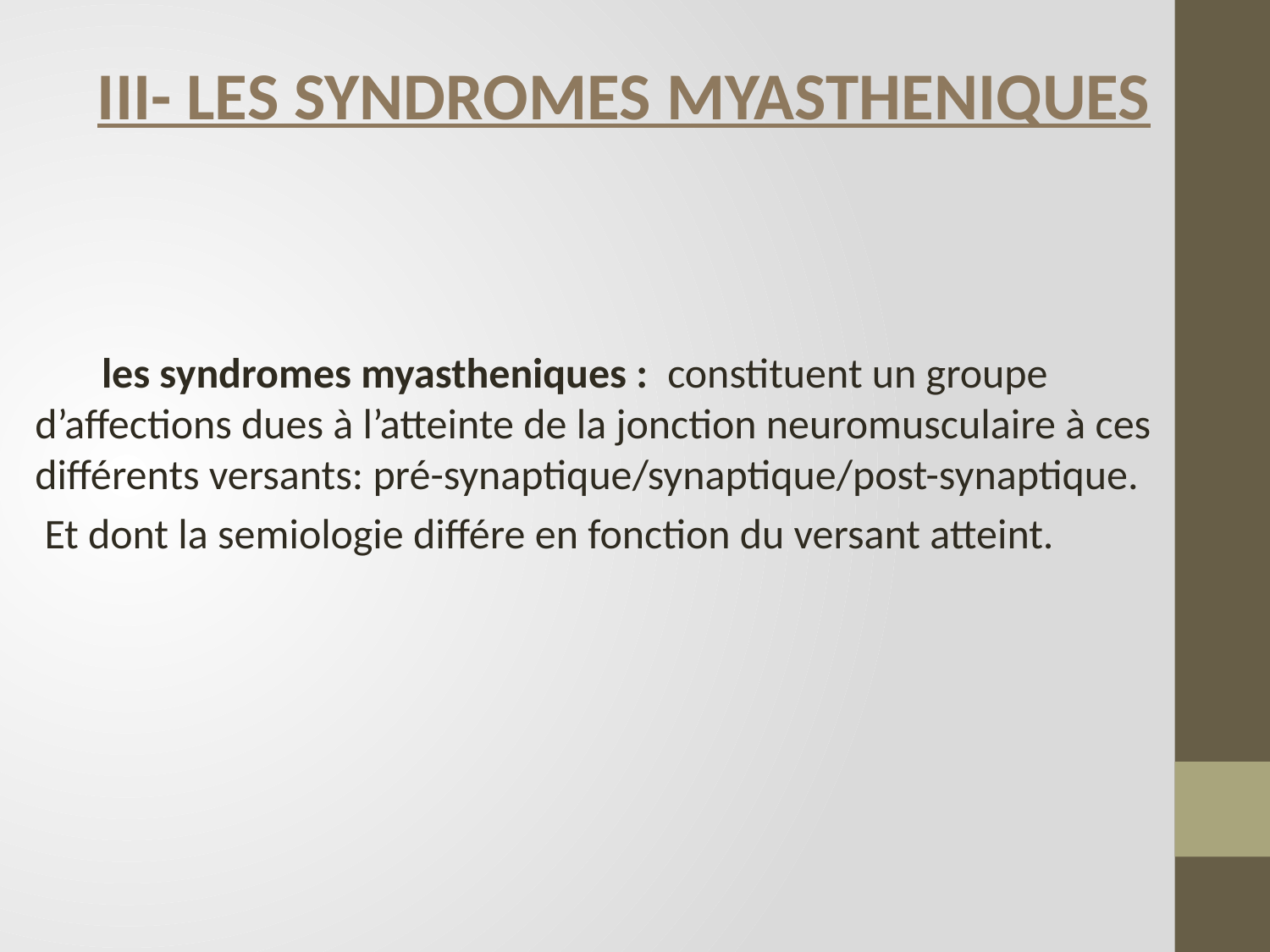

III- LES SYNDROMES MYASTHENIQUES

       les syndromes myastheniques :  constituent un groupe d’affections dues à l’atteinte de la jonction neuromusculaire à ces différents versants: pré-synaptique/synaptique/post-synaptique.
 Et dont la semiologie différe en fonction du versant atteint.